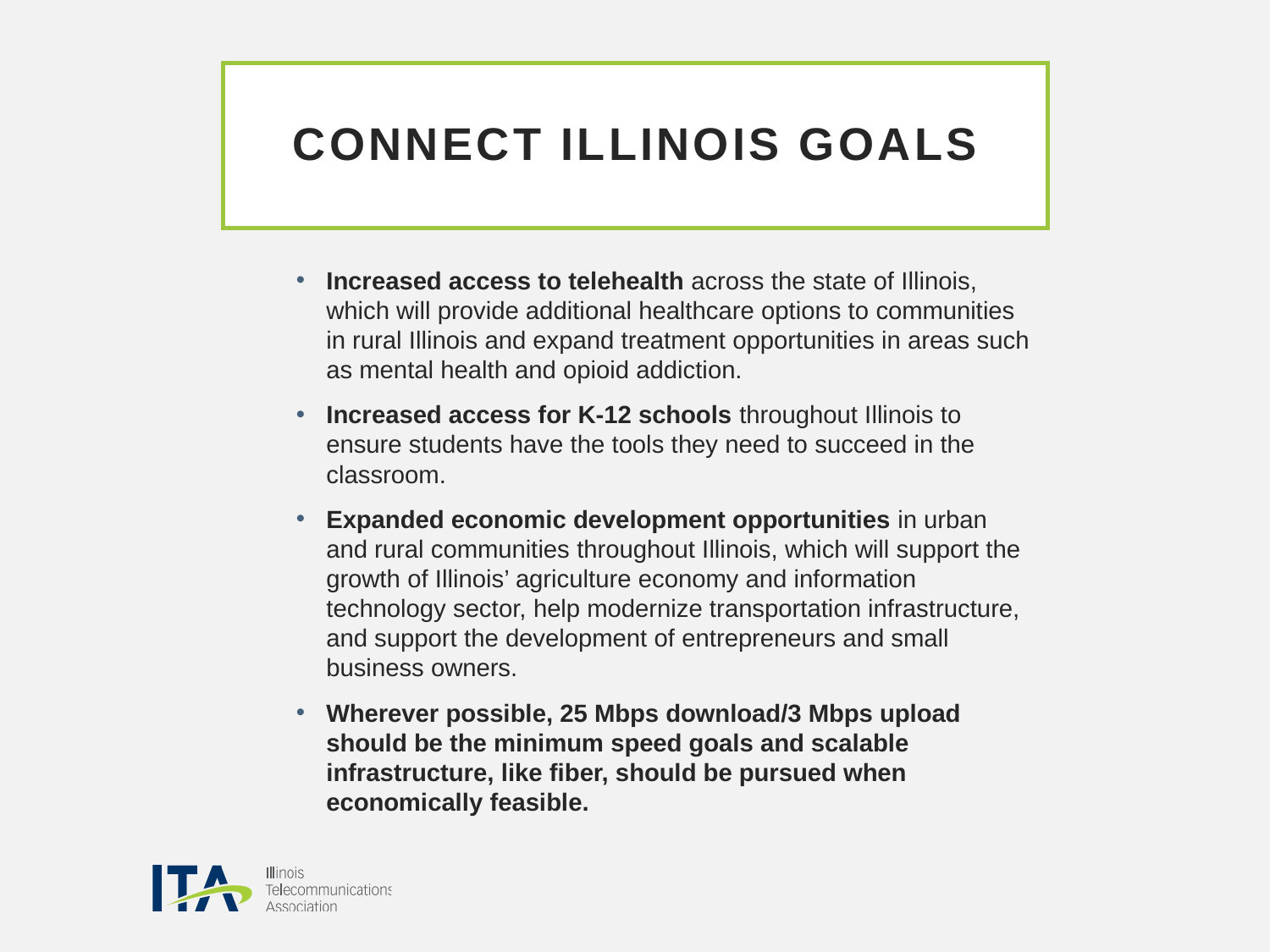

# Connect Illinois Goals
Increased access to telehealth across the state of Illinois, which will provide additional healthcare options to communities in rural Illinois and expand treatment opportunities in areas such as mental health and opioid addiction.
Increased access for K-12 schools throughout Illinois to ensure students have the tools they need to succeed in the classroom.
Expanded economic development opportunities in urban and rural communities throughout Illinois, which will support the growth of Illinois’ agriculture economy and information technology sector, help modernize transportation infrastructure, and support the development of entrepreneurs and small business owners.
Wherever possible, 25 Mbps download/3 Mbps upload should be the minimum speed goals and scalable infrastructure, like fiber, should be pursued when economically feasible.